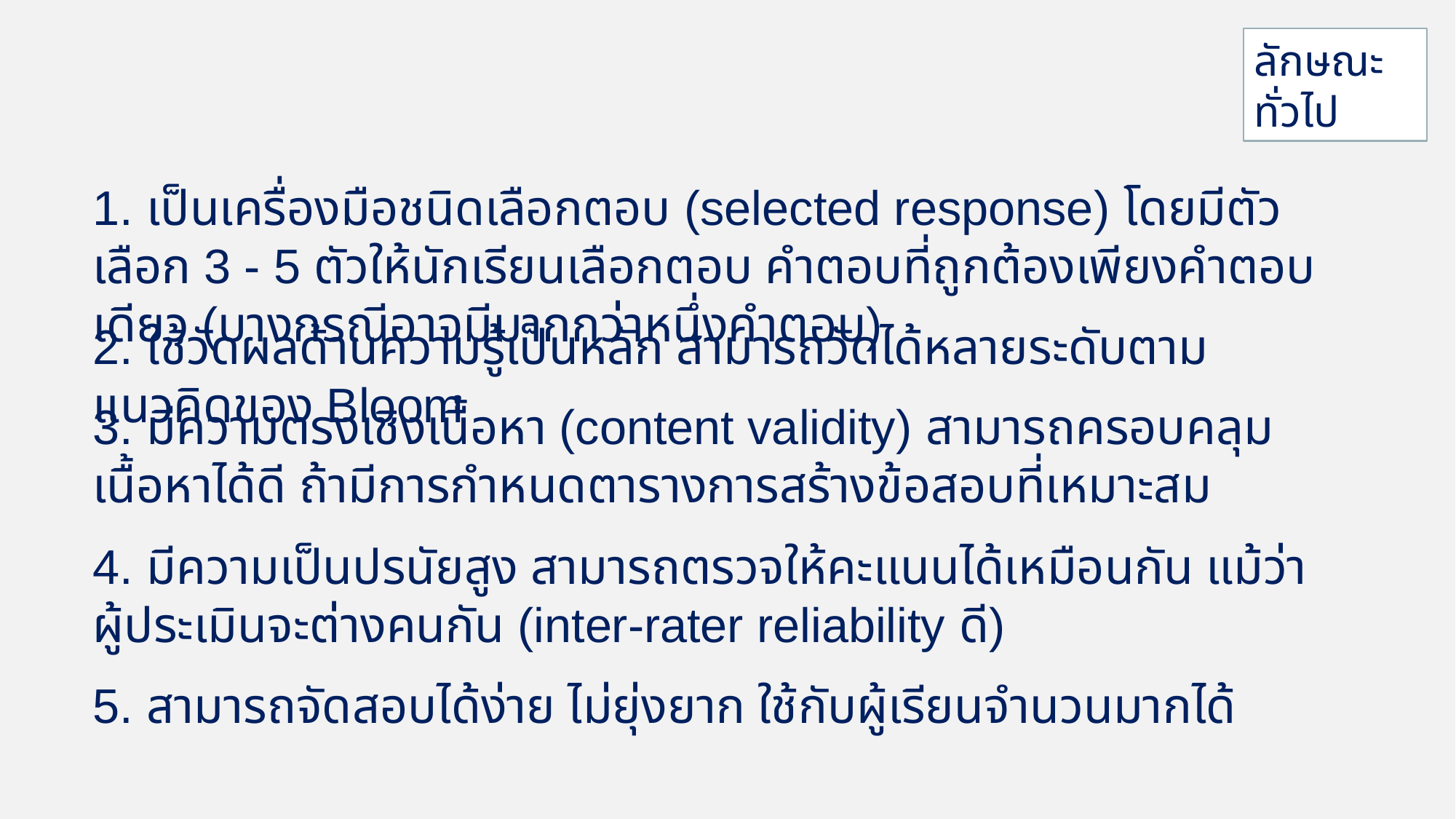

ลักษณะทั่วไป
1. เป็นเครื่องมือชนิดเลือกตอบ (selected response) โดยมีตัวเลือก 3 - 5 ตัวให้นักเรียนเลือกตอบ คำตอบที่ถูกต้องเพียงคำตอบเดียว (บางกรณีอาจมีมากกว่าหนึ่งคำตอบ)
2. ใช้วัดผลด้านความรู้เป็นหลัก สามารถวัดได้หลายระดับตามแนวคิดของ Bloom
3. มีความตรงเชิงเนื้อหา (content validity) สามารถครอบคลุมเนื้อหาได้ดี ถ้ามีการกำหนดตารางการสร้างข้อสอบที่เหมาะสม
4. มีความเป็นปรนัยสูง สามารถตรวจให้คะแนนได้เหมือนกัน แม้ว่าผู้ประเมินจะต่างคนกัน (inter-rater reliability ดี)
5. สามารถจัดสอบได้ง่าย ไม่ยุ่งยาก ใช้กับผู้เรียนจำนวนมากได้